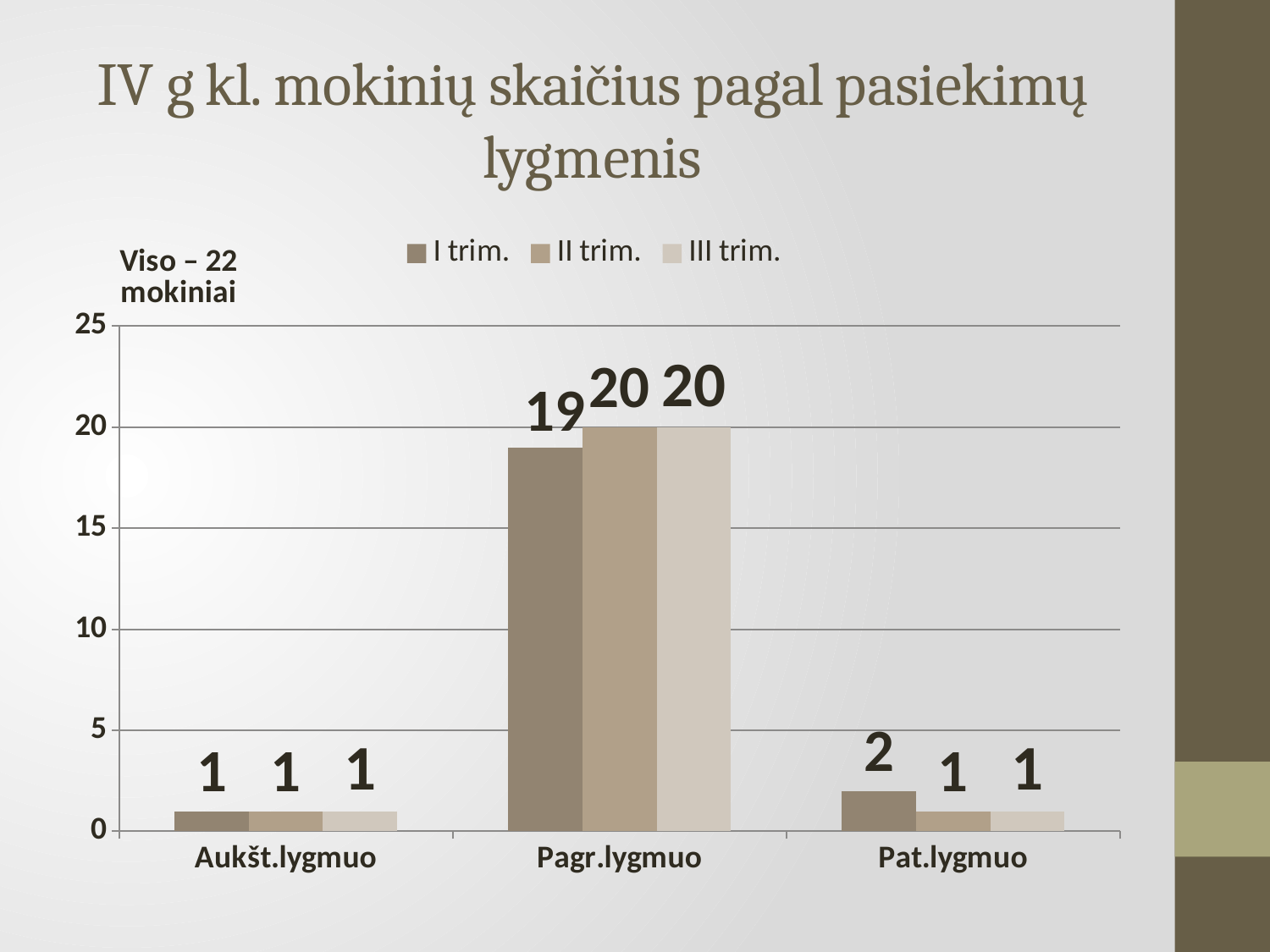

# IV g kl. mokinių skaičius pagal pasiekimų lygmenis

### Chart

| Category | I trim. | II trim. | III trim. |
|---|---|---|---|
| Aukšt.lygmuo | 1.0 | 1.0 | 1.0 |
| Pagr.lygmuo | 19.0 | 20.0 | 20.0 |
| Pat.lygmuo | 2.0 | 1.0 | 1.0 |